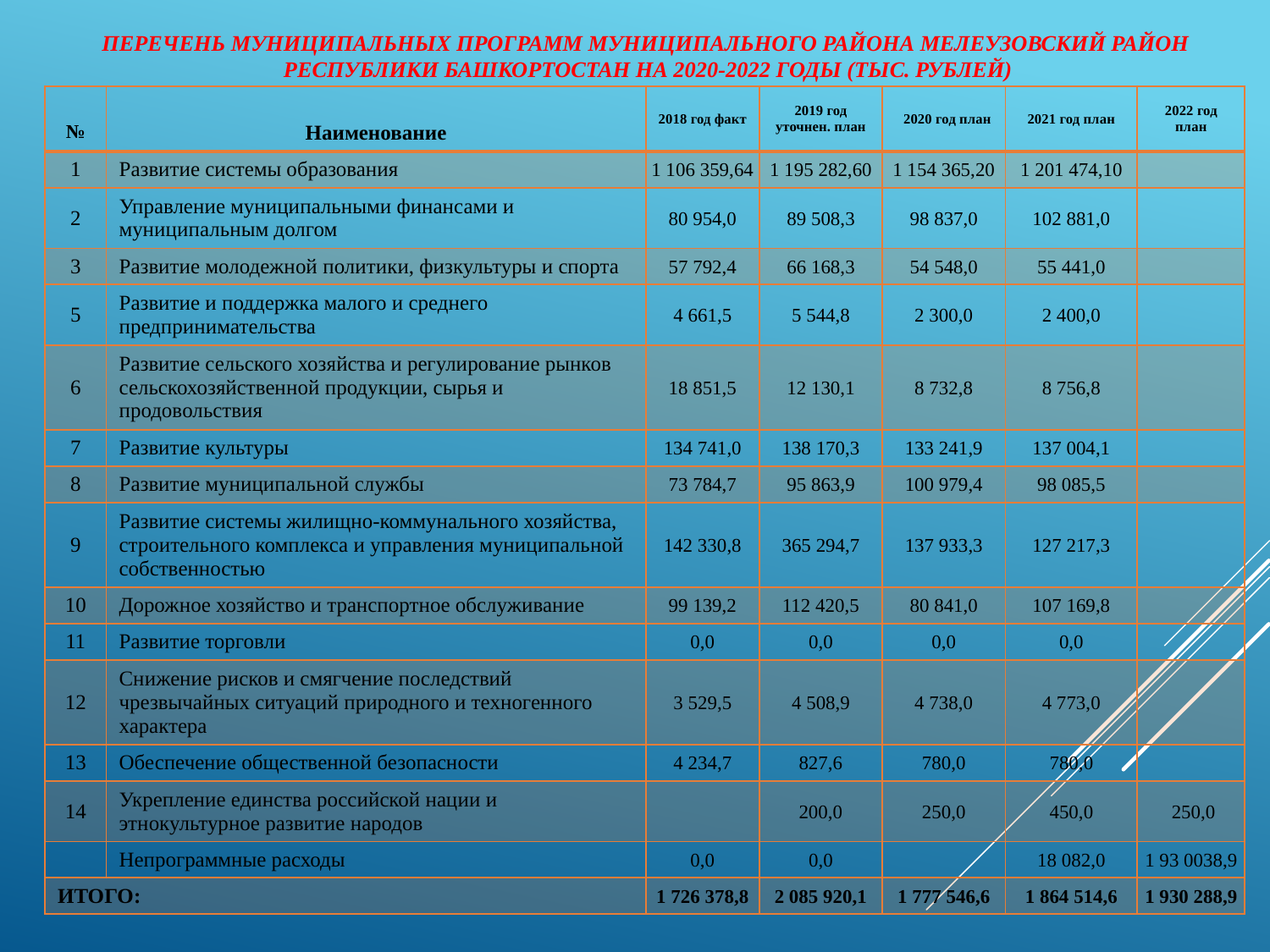

# Перечень муниципальных программ муниципального района Мелеузовский район Республики Башкортостан на 2020-2022 годы (тыс. рублей)
| № | Наименование | 2018 год факт | 2019 год уточнен. план | 2020 год план | 2021 год план | 2022 год план |
| --- | --- | --- | --- | --- | --- | --- |
| 1 | Развитие системы образования | 1 106 359,64 | 1 195 282,60 | 1 154 365,20 | 1 201 474,10 |  |
| 2 | Управление муниципальными финансами и муниципальным долгом | 80 954,0 | 89 508,3 | 98 837,0 | 102 881,0 |  |
| 3 | Развитие молодежной политики, физкультуры и спорта | 57 792,4 | 66 168,3 | 54 548,0 | 55 441,0 |  |
| 5 | Развитие и поддержка малого и среднего предпринимательства | 4 661,5 | 5 544,8 | 2 300,0 | 2 400,0 |  |
| 6 | Развитие сельского хозяйства и регулирование рынков сельскохозяйственной продукции, сырья и продовольствия | 18 851,5 | 12 130,1 | 8 732,8 | 8 756,8 |  |
| 7 | Развитие культуры | 134 741,0 | 138 170,3 | 133 241,9 | 137 004,1 |  |
| 8 | Развитие муниципальной службы | 73 784,7 | 95 863,9 | 100 979,4 | 98 085,5 |  |
| 9 | Развитие системы жилищно-коммунального хозяйства, строительного комплекса и управления муниципальной собственностью | 142 330,8 | 365 294,7 | 137 933,3 | 127 217,3 |  |
| 10 | Дорожное хозяйство и транспортное обслуживание | 99 139,2 | 112 420,5 | 80 841,0 | 107 169,8 |  |
| 11 | Развитие торговли | 0,0 | 0,0 | 0,0 | 0,0 |  |
| 12 | Снижение рисков и смягчение последствий чрезвычайных ситуаций природного и техногенного характера | 3 529,5 | 4 508,9 | 4 738,0 | 4 773,0 |  |
| 13 | Обеспечение общественной безопасности | 4 234,7 | 827,6 | 780,0 | 780,0 |  |
| 14 | Укрепление единства российской нации и этнокультурное развитие народов |  | 200,0 | 250,0 | 450,0 | 250,0 |
|  | Непрограммные расходы | 0,0 | 0,0 |  | 18 082,0 | 1 93 0038,9 |
| ИТОГО: |  | 1 726 378,8 | 2 085 920,1 | 1 777 546,6 | 1 864 514,6 | 1 930 288,9 |